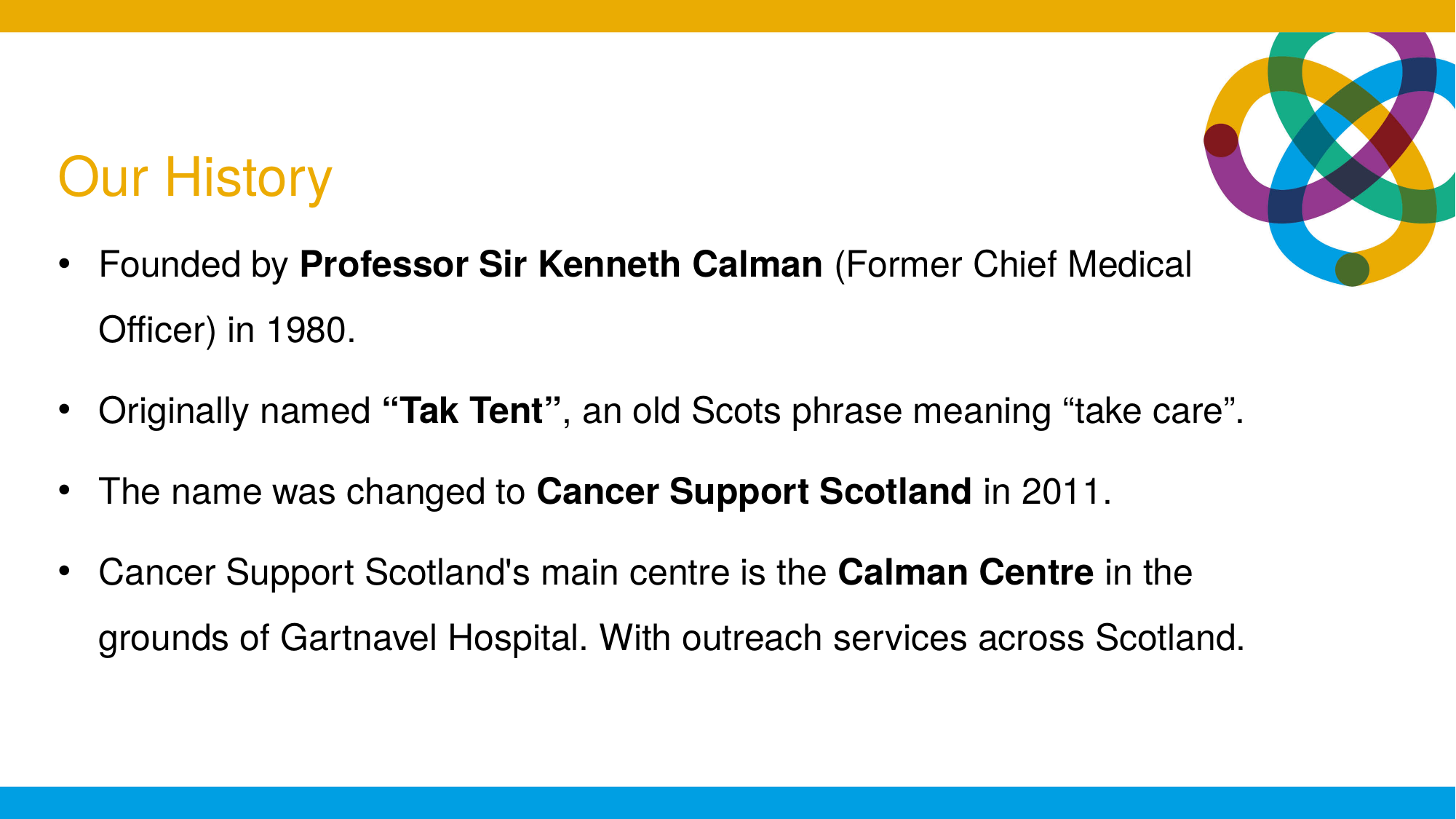

# Our History
Founded by Professor Sir Kenneth Calman (Former Chief Medical Officer) in 1980.
Originally named “Tak Tent”, an old Scots phrase meaning “take care”.
The name was changed to Cancer Support Scotland in 2011.
Cancer Support Scotland's main centre is the Calman Centre in the grounds of Gartnavel Hospital. With outreach services across Scotland.